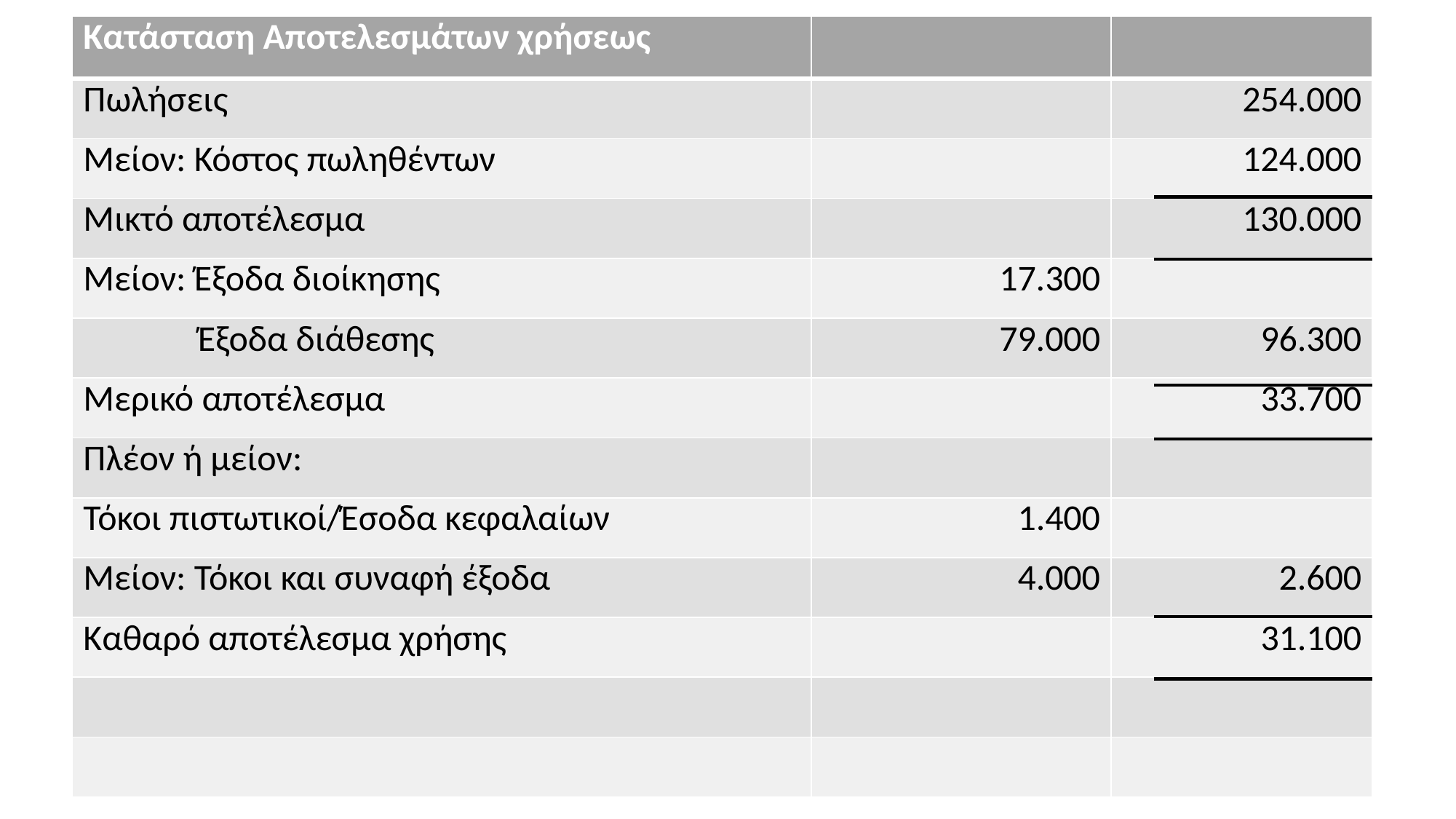

| Κατάσταση Αποτελεσμάτων χρήσεως |  |  |
| --- | --- | --- |
| Πωλήσεις |  | 254.000 |
| Μείον: Κόστος πωληθέντων |  | 124.000 |
| Μικτό αποτέλεσμα |  | 130.000 |
| Μείον: Έξοδα διοίκησης | 17.300 |  |
| Έξοδα διάθεσης | 79.000 | 96.300 |
| Μερικό αποτέλεσμα |  | 33.700 |
| Πλέον ή μείον: |  |  |
| Τόκοι πιστωτικοί/Έσοδα κεφαλαίων | 1.400 |  |
| Μείον: Τόκοι και συναφή έξοδα | 4.000 | 2.600 |
| Καθαρό αποτέλεσμα χρήσης |  | 31.100 |
|  |  |  |
|  |  |  |